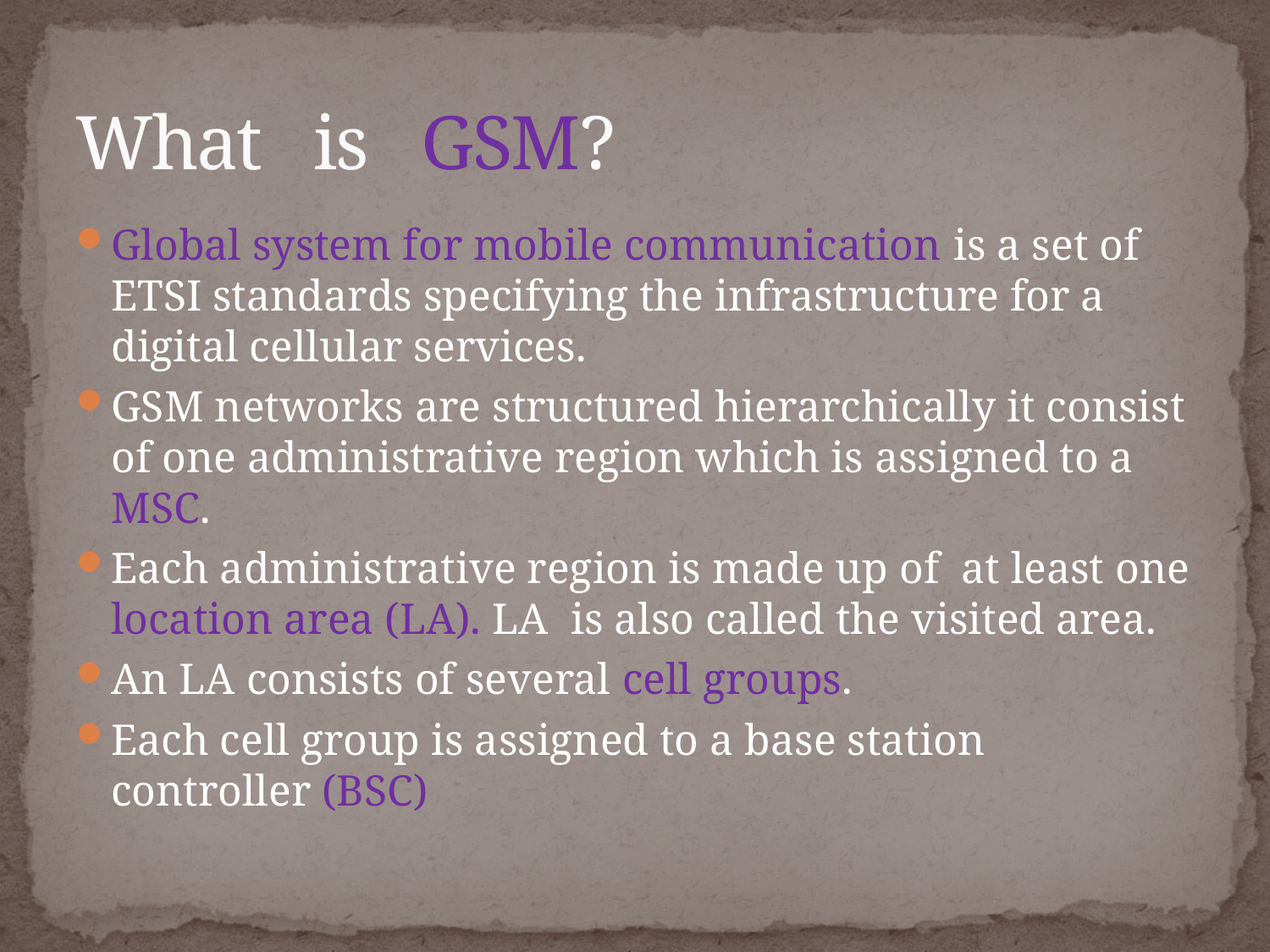

# What   is   GSM?
Global system for mobile communication is a set of ETSI standards specifying the infrastructure for a digital cellular services.
GSM networks are structured hierarchically it consist of one administrative region which is assigned to a MSC.
Each administrative region is made up of  at least one location area (LA). LA  is also called the visited area.
An LA consists of several cell groups.
Each cell group is assigned to a base station controller (BSC)